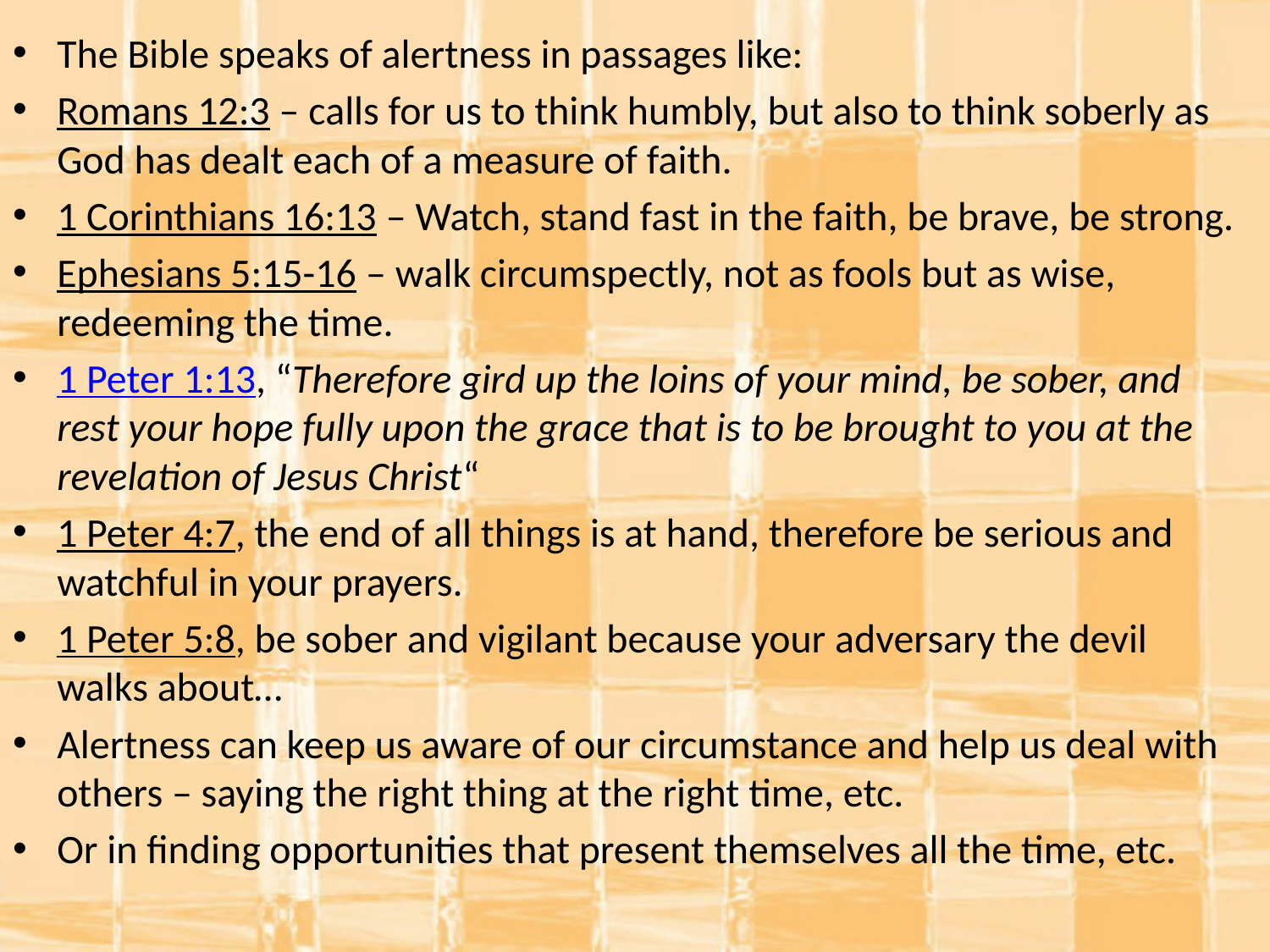

The Bible speaks of alertness in passages like:
Romans 12:3 – calls for us to think humbly, but also to think soberly as God has dealt each of a measure of faith.
1 Corinthians 16:13 – Watch, stand fast in the faith, be brave, be strong.
Ephesians 5:15-16 – walk circumspectly, not as fools but as wise, redeeming the time.
1 Peter 1:13, “Therefore gird up the loins of your mind, be sober, and rest your hope fully upon the grace that is to be brought to you at the revelation of Jesus Christ“
1 Peter 4:7, the end of all things is at hand, therefore be serious and watchful in your prayers.
1 Peter 5:8, be sober and vigilant because your adversary the devil walks about…
Alertness can keep us aware of our circumstance and help us deal with others – saying the right thing at the right time, etc.
Or in finding opportunities that present themselves all the time, etc.